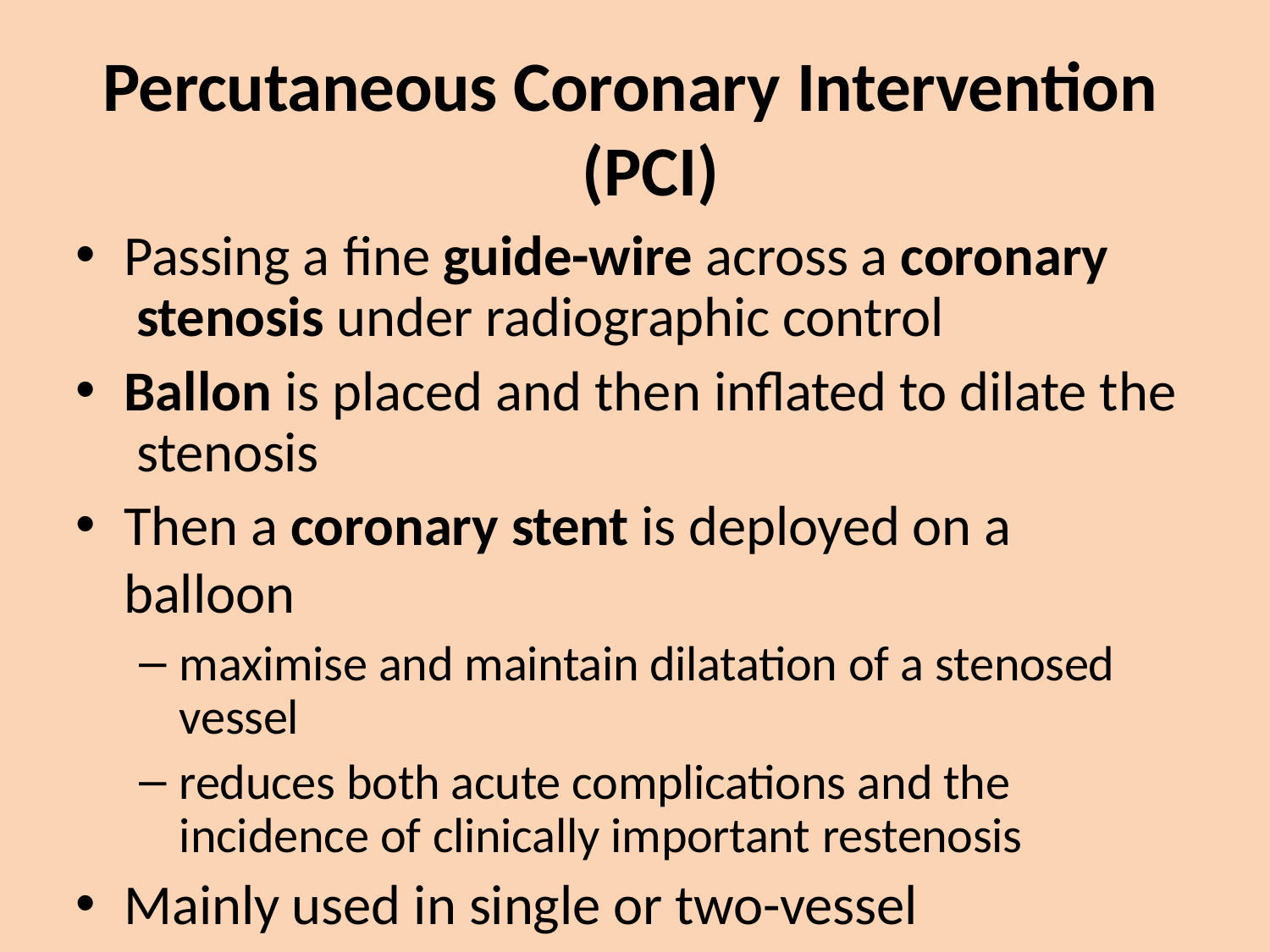

# Percutaneous Coronary Intervention  (PCI)
Passing a fine guide-wire across a coronary  stenosis under radiographic control
Ballon is placed and then inflated to dilate the  stenosis
Then a coronary stent is deployed on a balloon
maximise and maintain dilatation of a stenosed  vessel
reduces both acute complications and the  incidence of clinically important restenosis
Mainly used in single or two-vessel disease